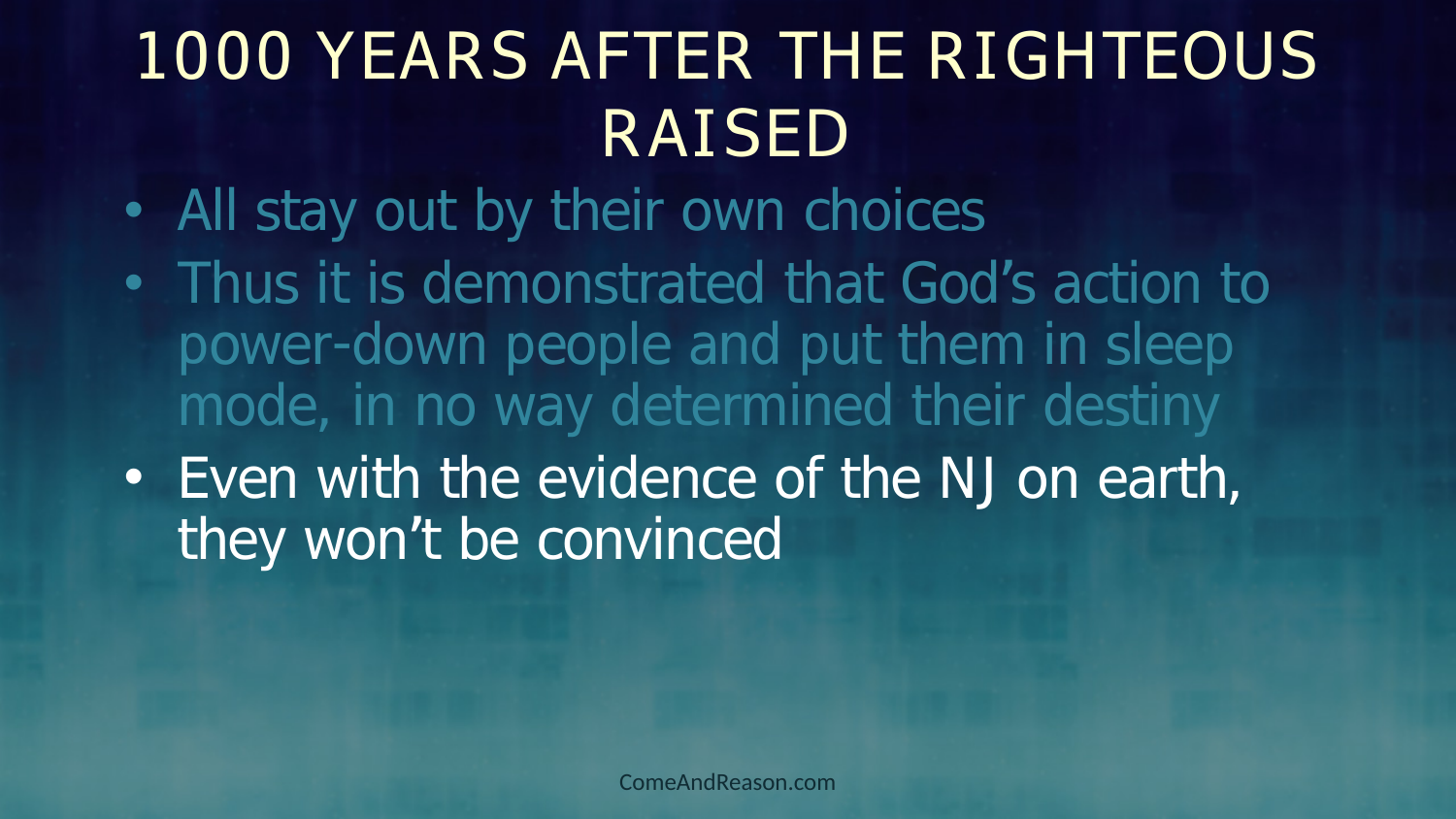

# 1000 Years After the Righteous Raised
All stay out by their own choices
Thus it is demonstrated that God’s action to power-down people and put them in sleep mode, in no way determined their destiny
Even with the evidence of the NJ on earth, they won’t be convinced
ComeAndReason.com